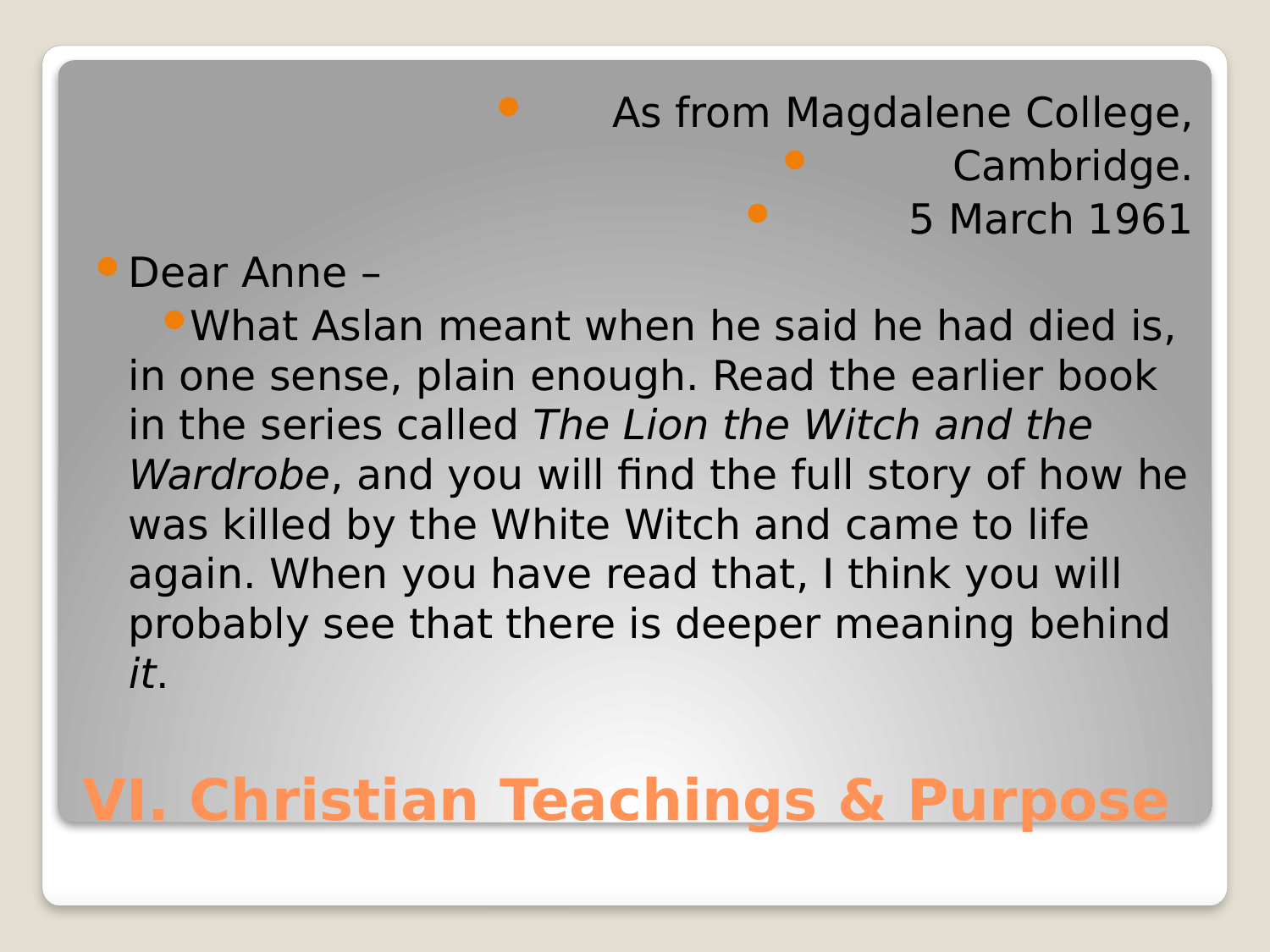

As from Magdalene College,
Cambridge.
5 March 1961
Dear Anne –
What Aslan meant when he said he had died is, in one sense, plain enough. Read the earlier book in the series called The Lion the Witch and the Wardrobe, and you will find the full story of how he was killed by the White Witch and came to life again. When you have read that, I think you will probably see that there is deeper meaning behind it.
# VI. Christian Teachings & Purpose